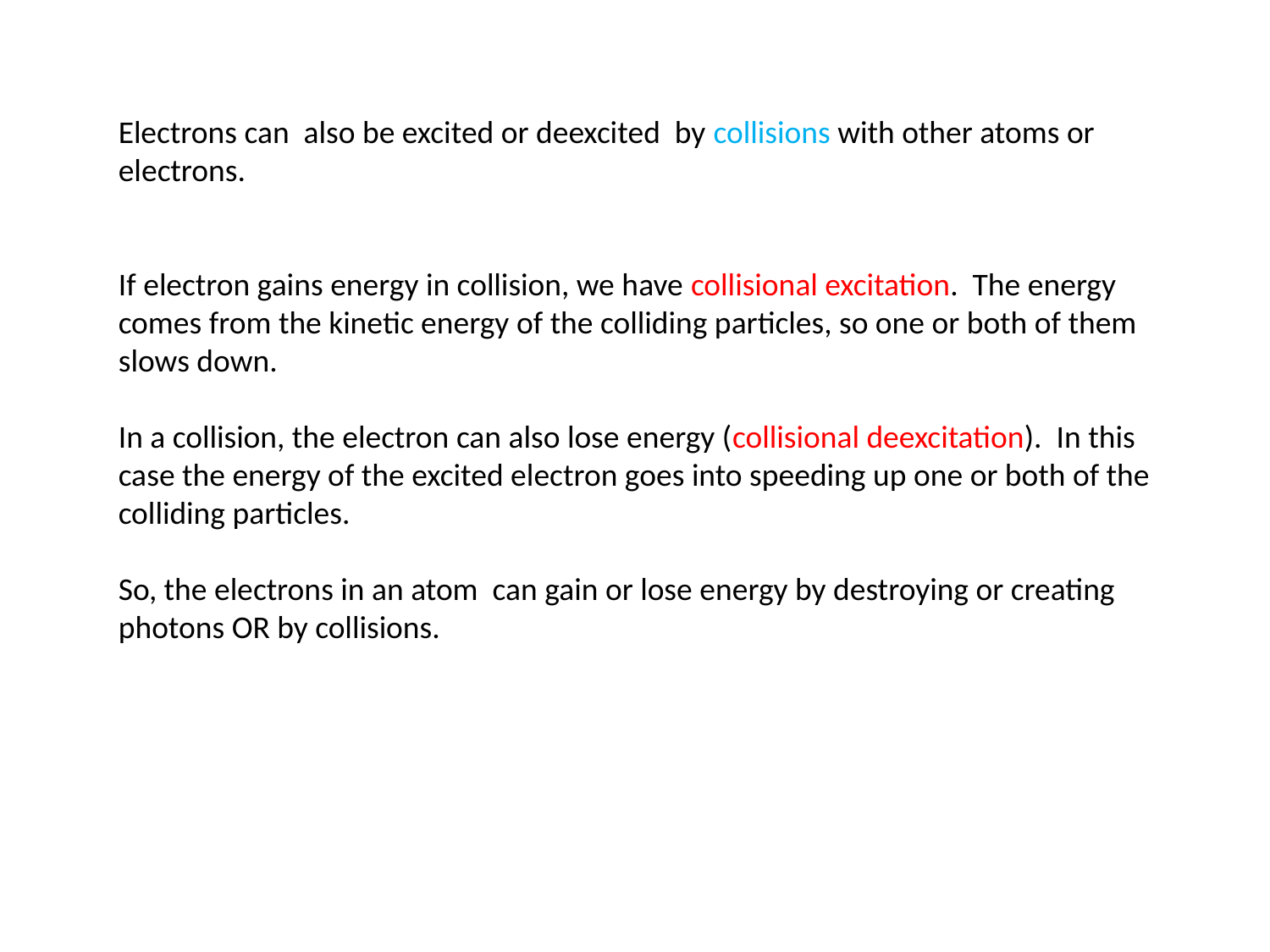

Electrons can  also be excited or deexcited  by collisions with other atoms or electrons.

If electron gains energy in collision, we have collisional excitation.  The energy
comes from the kinetic energy of the colliding particles, so one or both of them slows down.

In a collision, the electron can also lose energy (collisional deexcitation).  In this case the energy of the excited electron goes into speeding up one or both of the colliding particles.

So, the electrons in an atom  can gain or lose energy by destroying or creating photons OR by collisions.